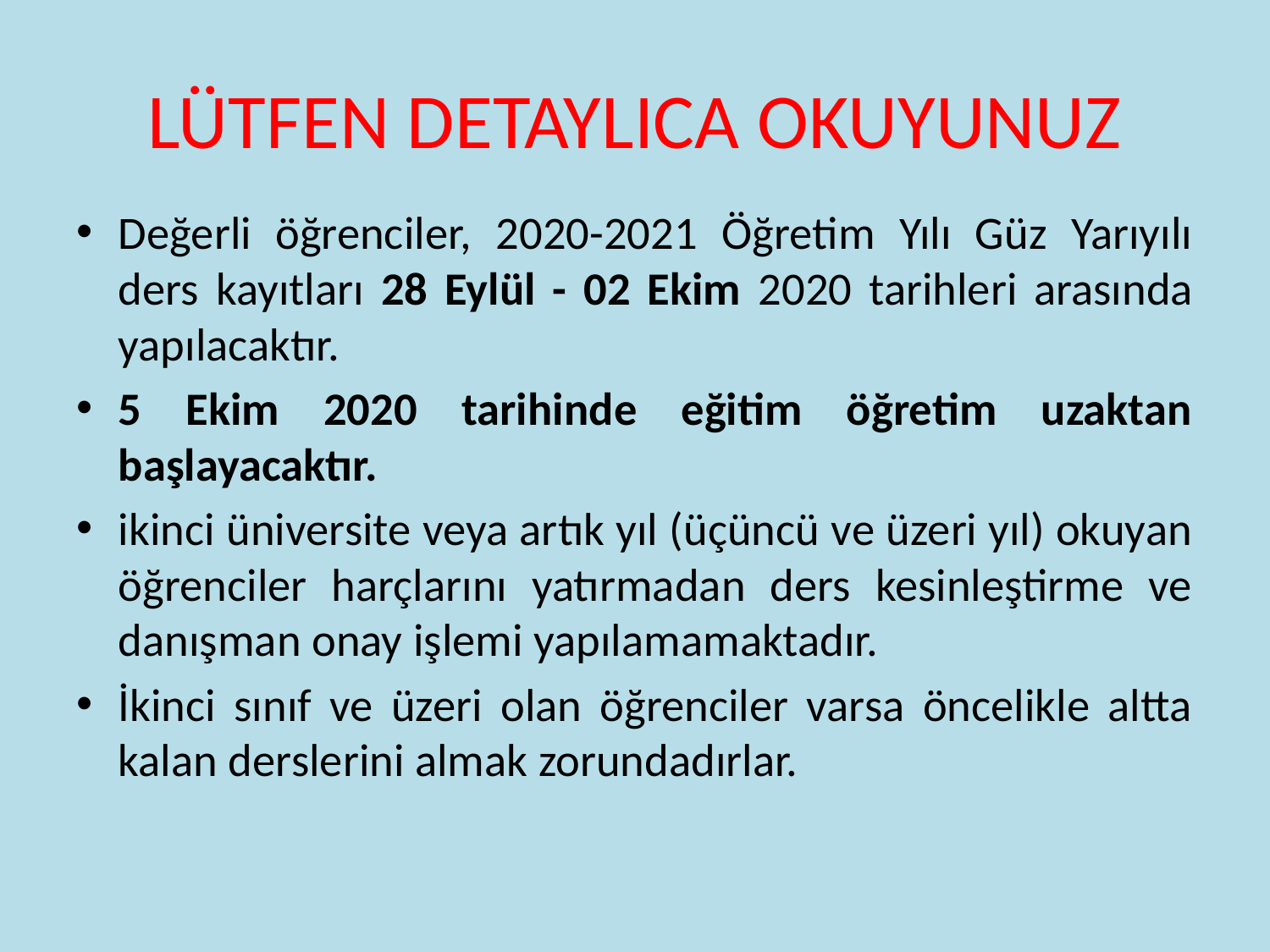

# LÜTFEN DETAYLICA OKUYUNUZ
Değerli öğrenciler, 2020-2021 Öğretim Yılı Güz Yarıyılı ders kayıtları 28 Eylül - 02 Ekim 2020 tarihleri arasında yapılacaktır.
5 Ekim 2020 tarihinde eğitim öğretim uzaktan başlayacaktır.
ikinci üniversite veya artık yıl (üçüncü ve üzeri yıl) okuyan öğrenciler harçlarını yatırmadan ders kesinleştirme ve danışman onay işlemi yapılamamaktadır.
İkinci sınıf ve üzeri olan öğrenciler varsa öncelikle altta kalan derslerini almak zorundadırlar.